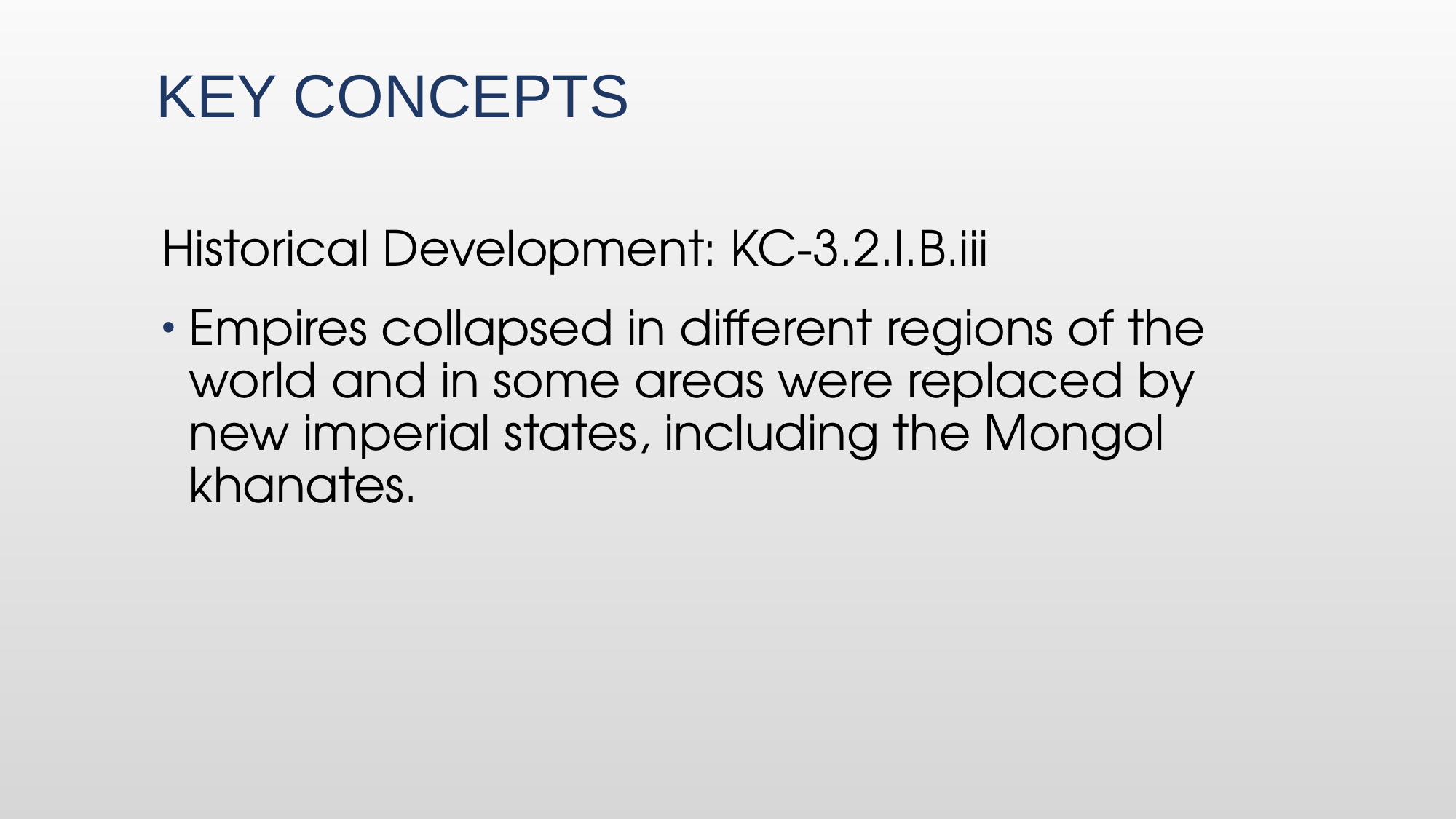

# Key Concepts
Historical Development: KC-3.2.I.B.iii
Empires collapsed in different regions of the world and in some areas were replaced by new imperial states, including the Mongol khanates.